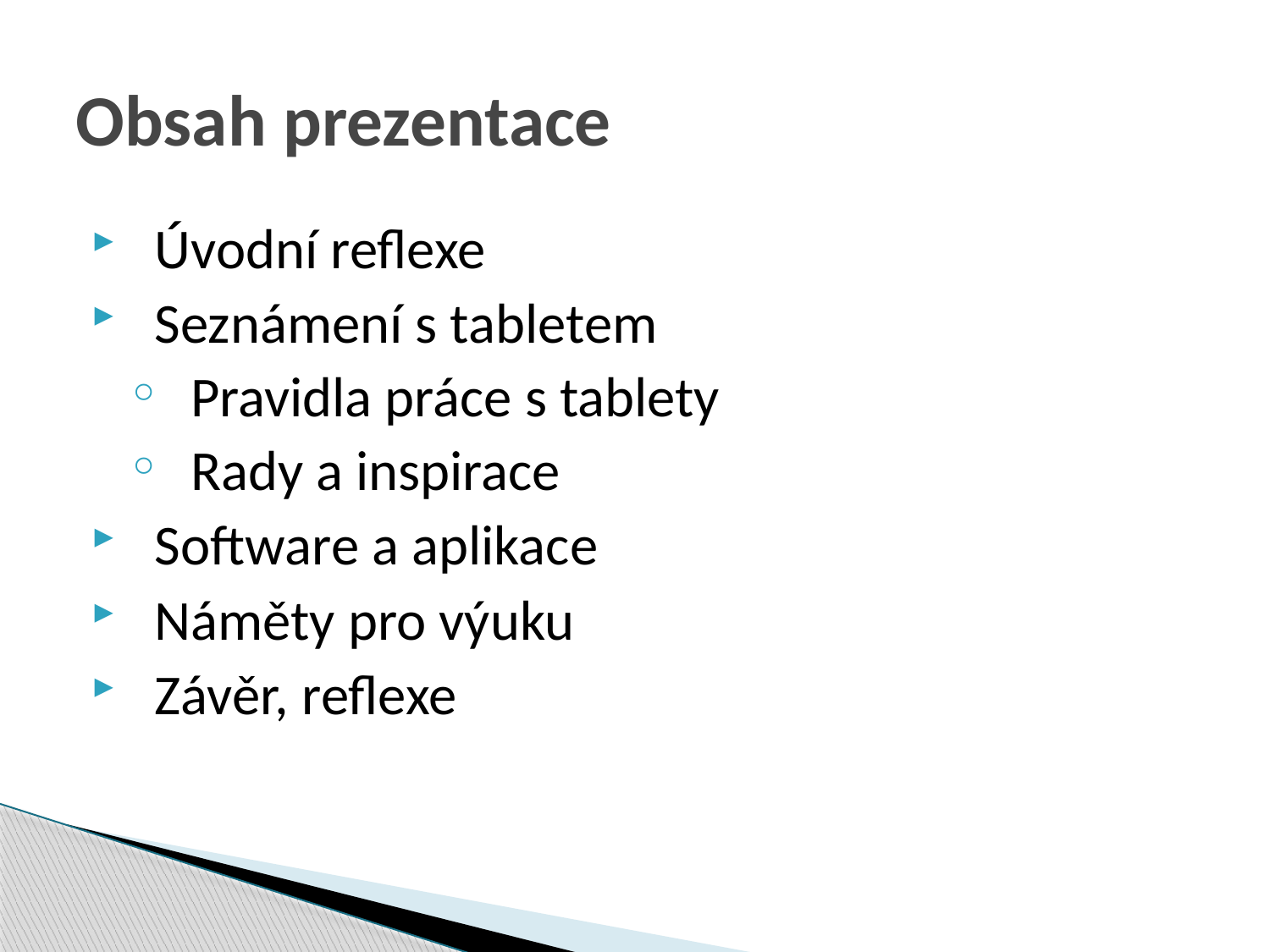

# Obsah prezentace
Úvodní reflexe
Seznámení s tabletem
Pravidla práce s tablety
Rady a inspirace
Software a aplikace
Náměty pro výuku
Závěr, reflexe